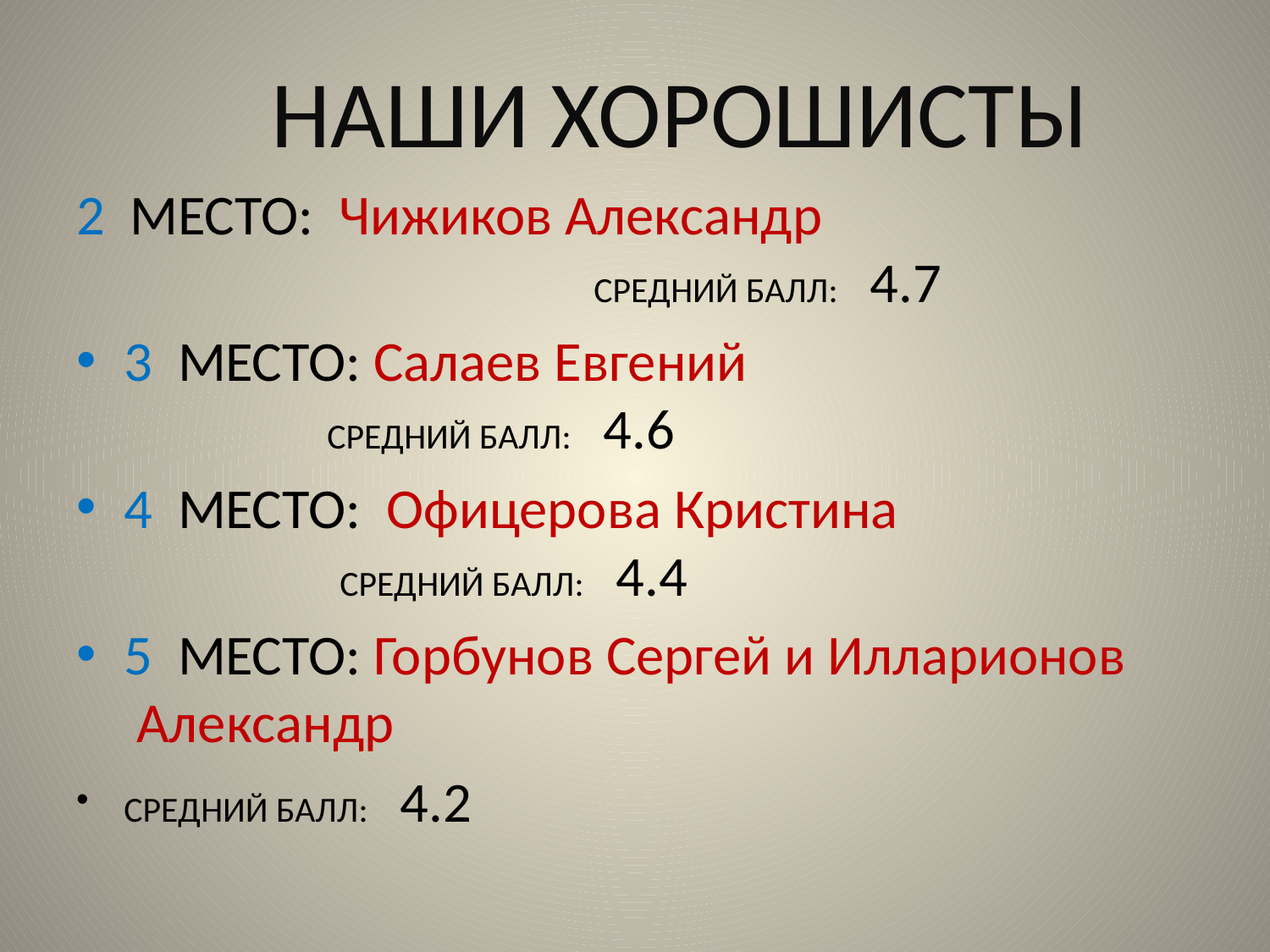

#
       НАШИ ХОРОШИСТЫ
2  МЕСТО:  Чижиков Александр                                                                   СРЕДНИЙ БАЛЛ:    4.7
3  МЕСТО: Салаев Евгений                                                    СРЕДНИЙ БАЛЛ:    4.6
4  МЕСТО:  Офицерова Кристина                                         СРЕДНИЙ БАЛЛ:    4.4
5  МЕСТО: Горбунов Сергей и Илларионов       Александр
СРЕДНИЙ БАЛЛ:    4.2